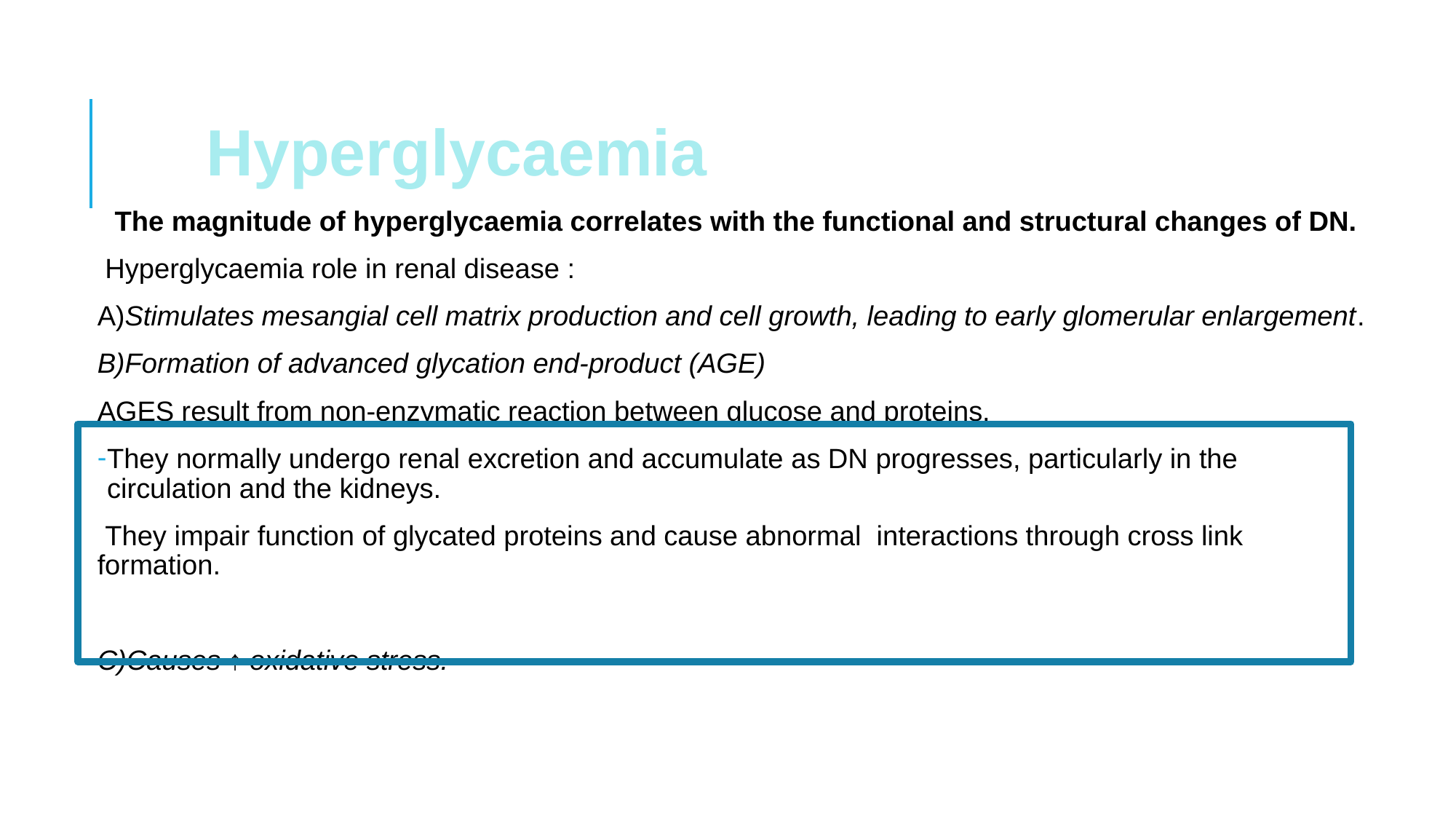

Hyperglycaemia
 The magnitude of hyperglycaemia correlates with the functional and structural changes of DN.
 Hyperglycaemia role in renal disease :
A)Stimulates mesangial cell matrix production and cell growth, leading to early glomerular enlargement.
B)Formation of advanced glycation end-product (AGE)
AGES result from non-enzymatic reaction between glucose and proteins.
They normally undergo renal excretion and accumulate as DN progresses, particularly in the circulation and the kidneys.
 They impair function of glycated proteins and cause abnormal  interactions through cross link formation.

C)Causes ↑ oxidative stress.